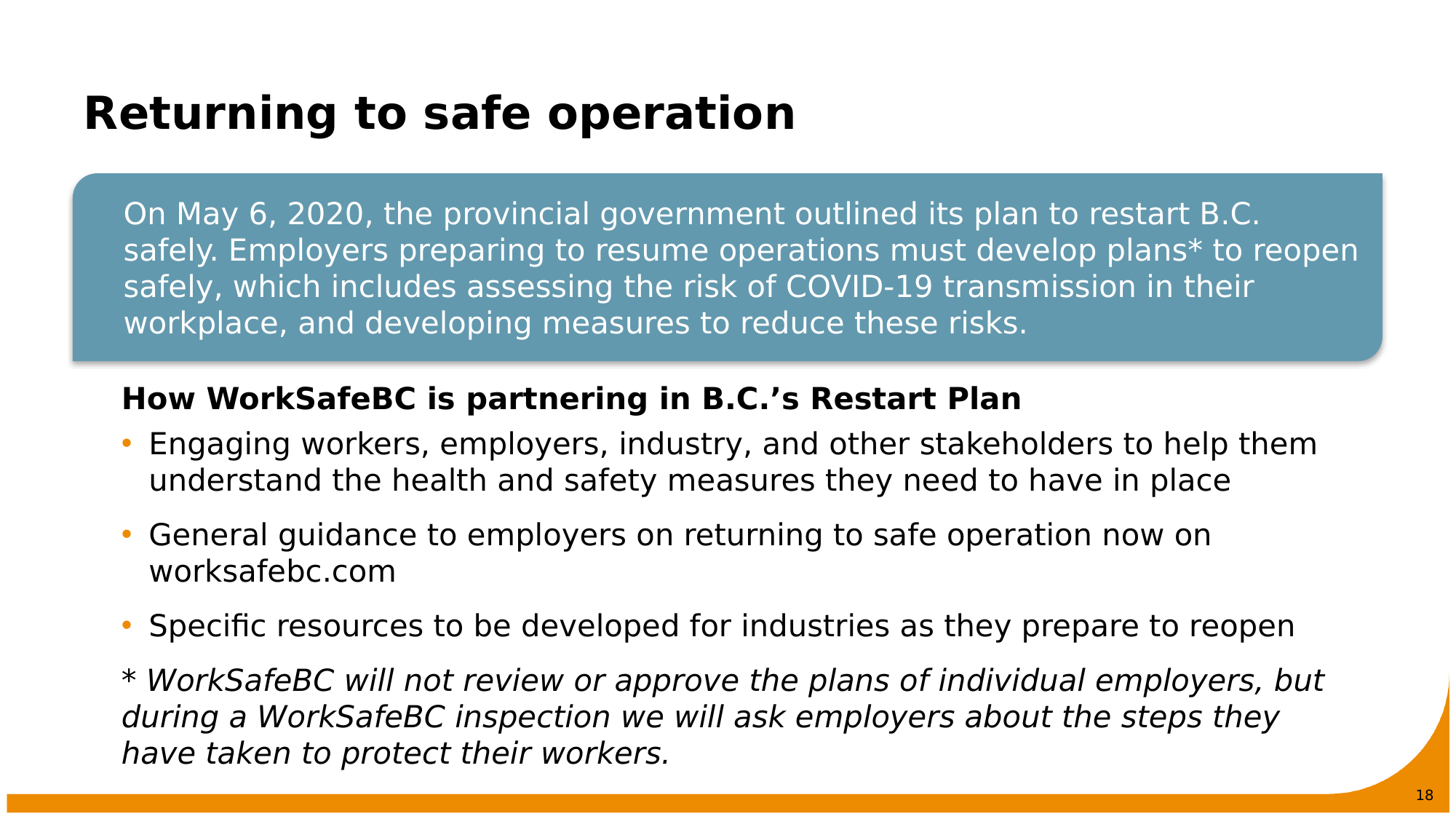

# Returning to safe operation
On May 6, 2020, the provincial government outlined its plan to restart B.C. safely. Employers preparing to resume operations must develop plans* to reopen safely, which includes assessing the risk of COVID-19 transmission in their workplace, and developing measures to reduce these risks.

How WorkSafeBC is partnering in B.C.’s Restart Plan
Engaging workers, employers, industry, and other stakeholders to help them understand the health and safety measures they need to have in place
General guidance to employers on returning to safe operation now on worksafebc.com
Specific resources to be developed for industries as they prepare to reopen
* WorkSafeBC will not review or approve the plans of individual employers, but during a WorkSafeBC inspection we will ask employers about the steps they have taken to protect their workers.
18